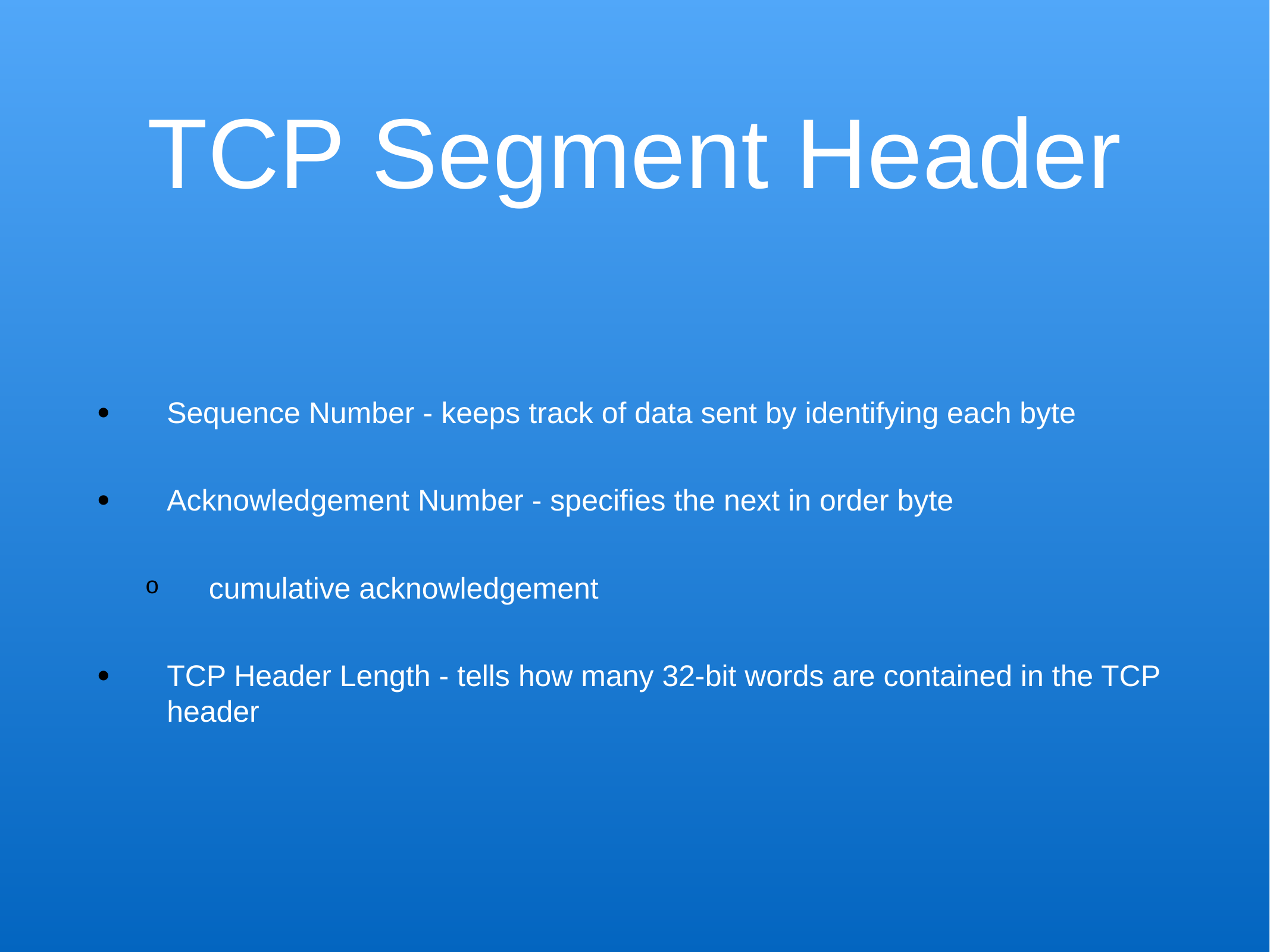

# TCP Segment Header
Sequence Number - keeps track of data sent by identifying each byte
Acknowledgement Number - specifies the next in order byte
cumulative acknowledgement
TCP Header Length - tells how many 32-bit words are contained in the TCP header